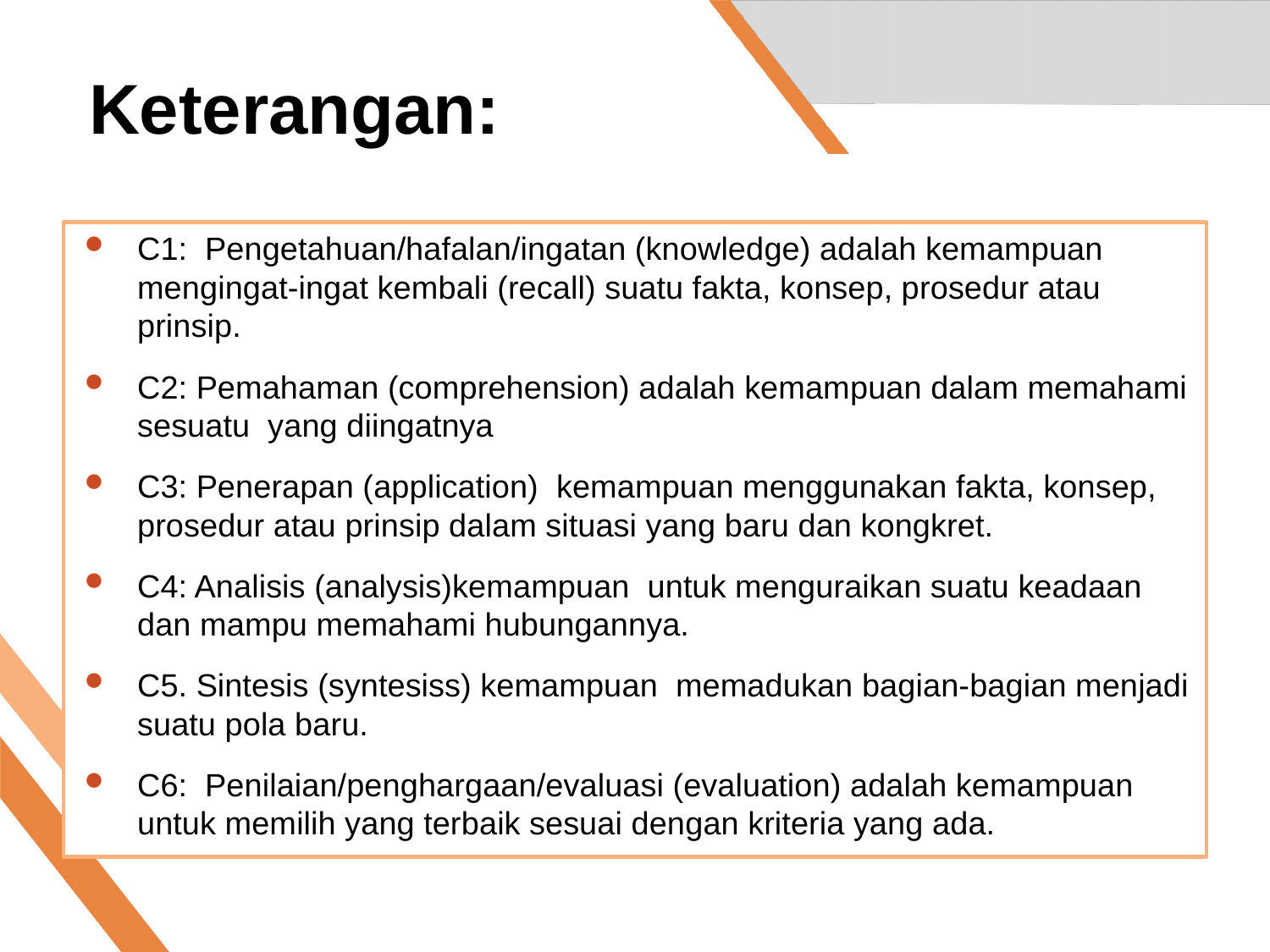

# Keterangan:
C1:  Pengetahuan/hafalan/ingatan (knowledge) adalah kemampuan mengingat-ingat kembali (recall) suatu fakta, konsep, prosedur atau prinsip.
C2: Pemahaman (comprehension) adalah kemampuan dalam memahami sesuatu  yang diingatnya
C3: Penerapan (application)  kemampuan menggunakan fakta, konsep, prosedur atau prinsip dalam situasi yang baru dan kongkret.
C4: Analisis (analysis)kemampuan  untuk menguraikan suatu keadaan dan mampu memahami hubungannya.
C5. Sintesis (syntesiss) kemampuan  memadukan bagian-bagian menjadi suatu pola baru.
C6:  Penilaian/penghargaan/evaluasi (evaluation) adalah kemampuan untuk memilih yang terbaik sesuai dengan kriteria yang ada.